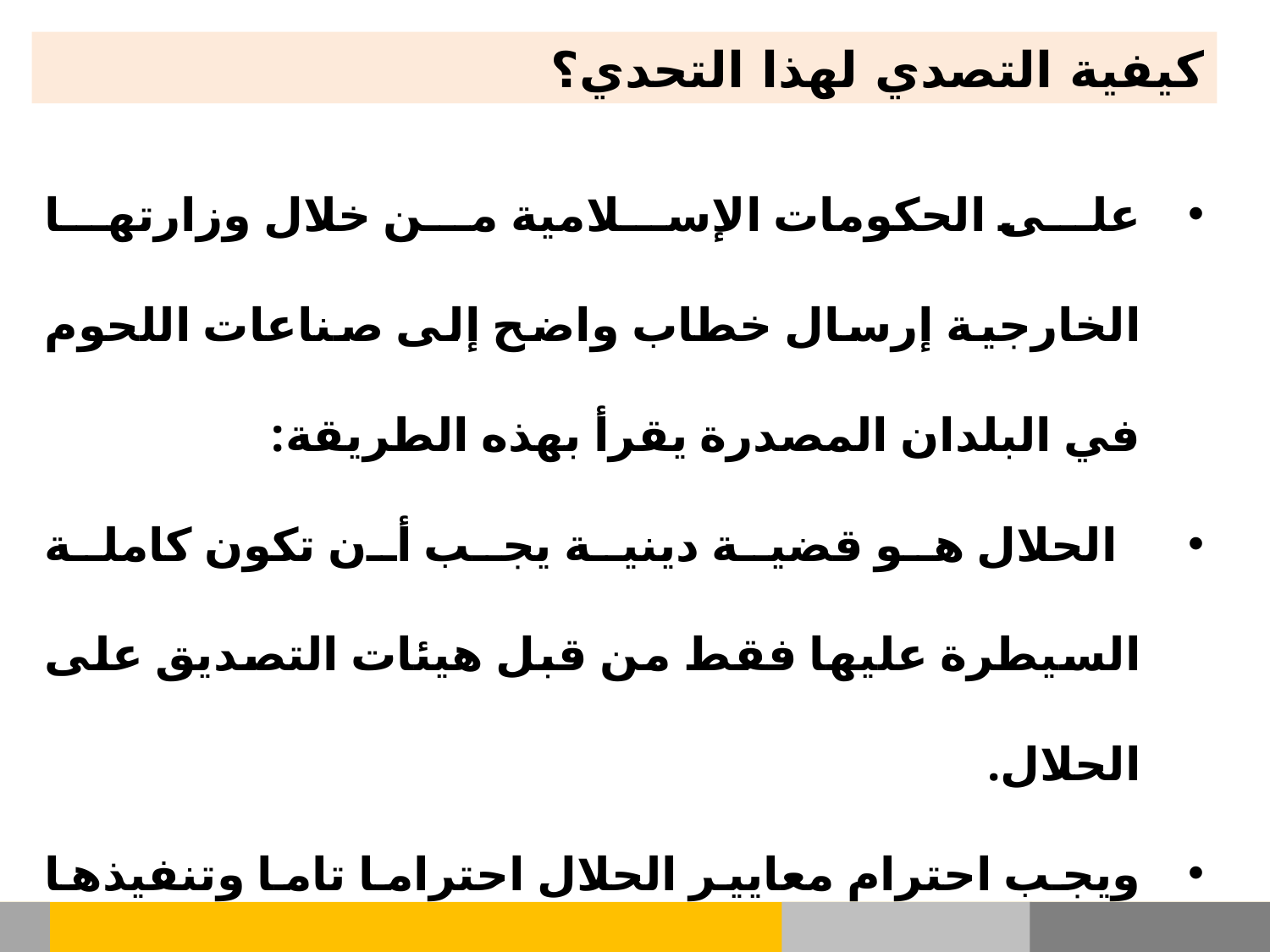

كيفية التصدي لهذا التحدي؟
على الحكومات الإسلامية من خلال وزارتها الخارجية إرسال خطاب واضح إلى صناعات اللحوم في البلدان المصدرة يقرأ بهذه الطريقة:
  الحلال هو قضية دينية يجب أن تكون كاملة السيطرة عليها فقط من قبل هيئات التصديق على الحلال.
ويجب احترام معايير الحلال احتراما تاما وتنفيذها بالكامل.